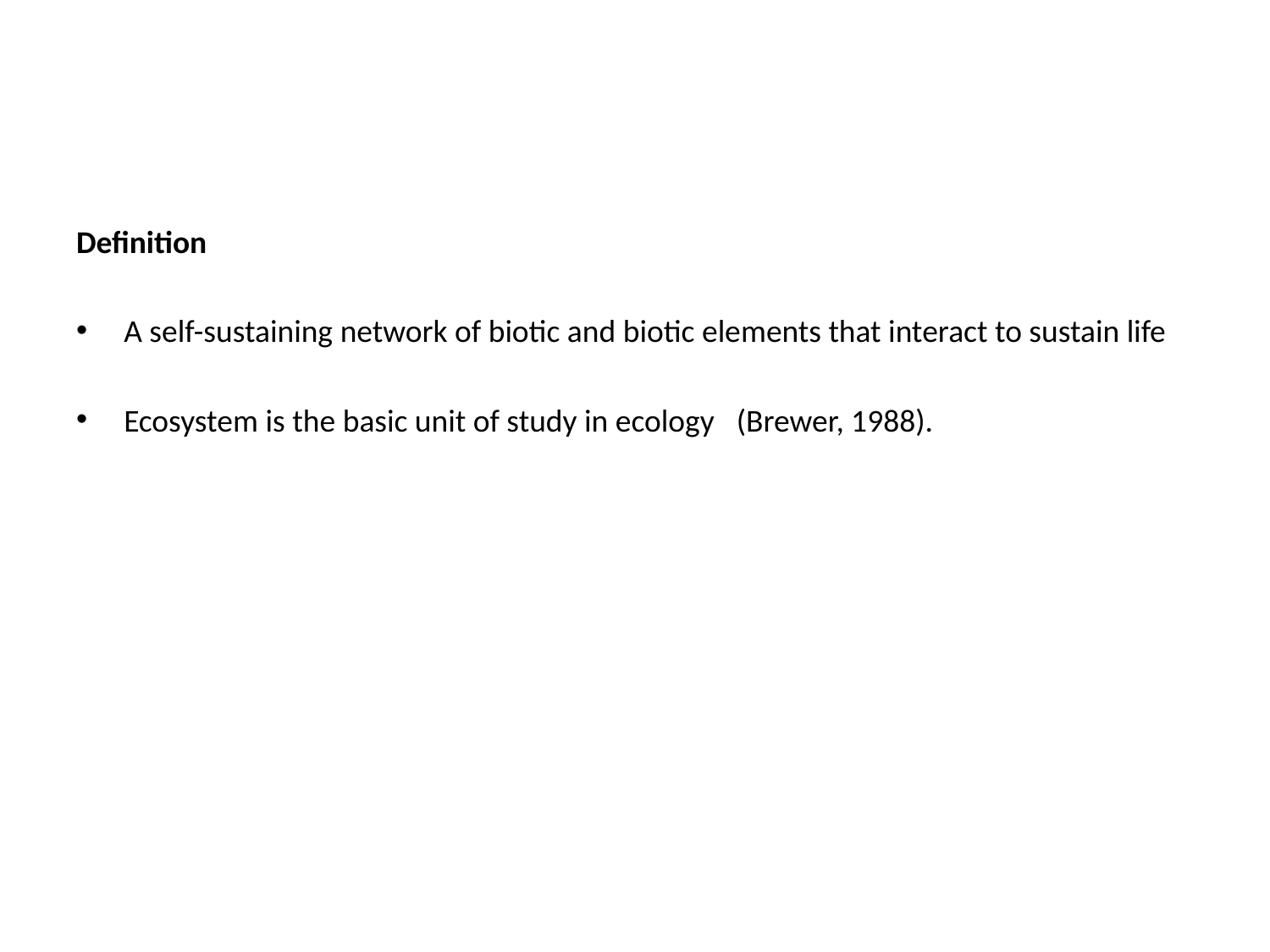

Definition

A self-sustaining network of biotic and biotic elements that interact to sustain life

Ecosystem is the basic unit of study in ecology   (Brewer, 1988).